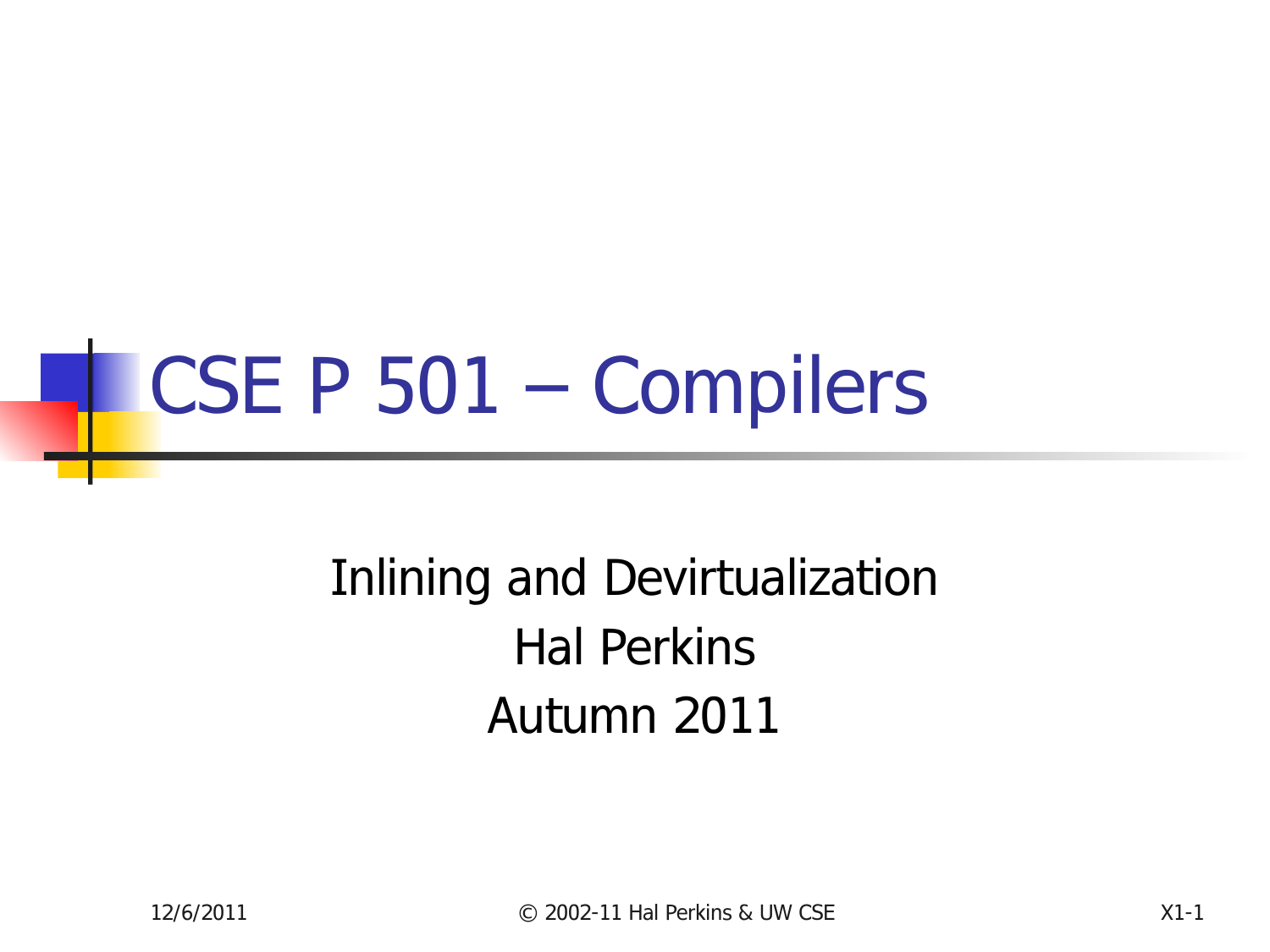

# CSE P 501 – Compilers
Inlining and Devirtualization
Hal Perkins
Autumn 2011
12/6/2011
© 2002-11 Hal Perkins & UW CSE
X1-1